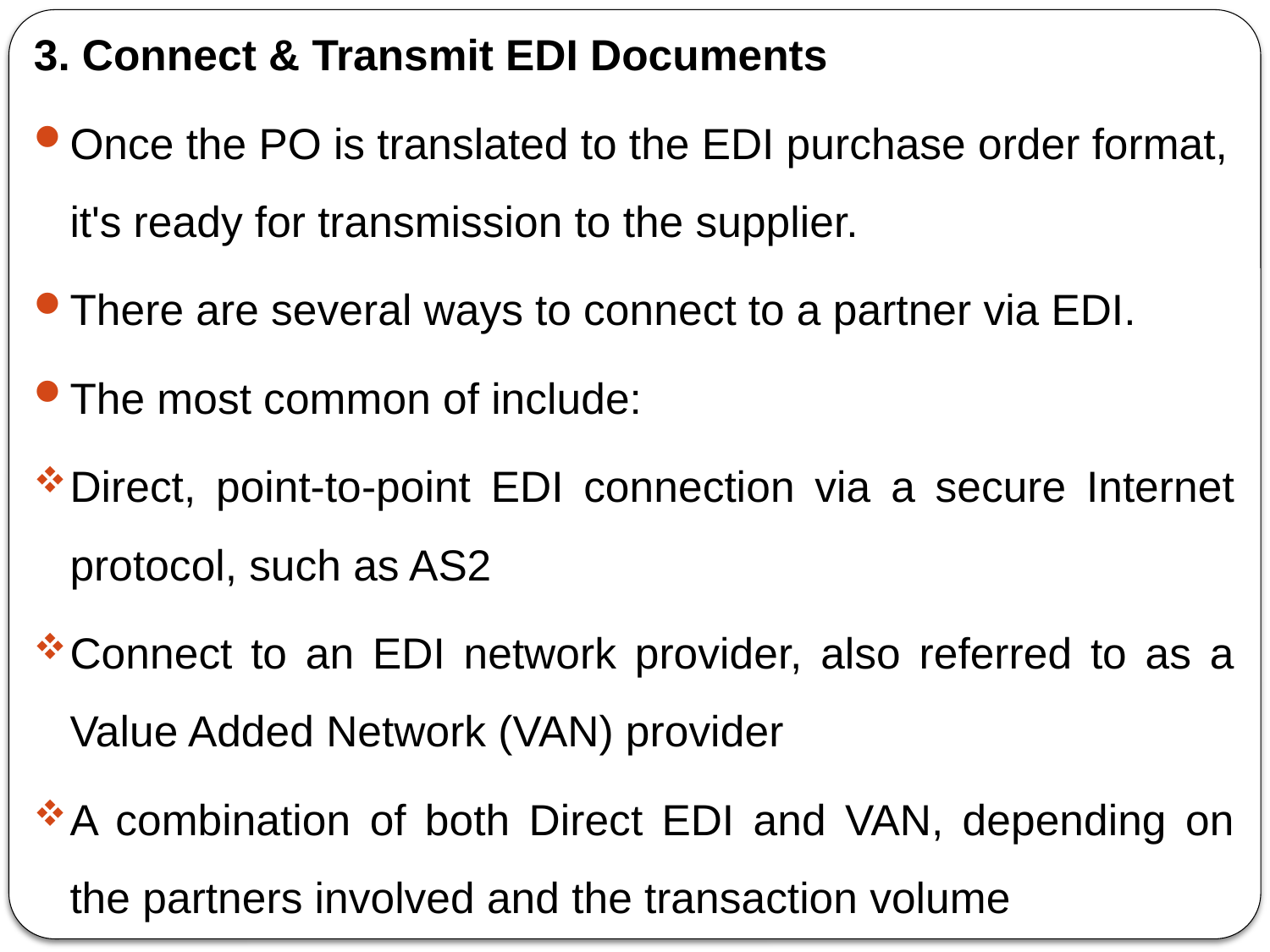

3. Connect & Transmit EDI Documents
Once the PO is translated to the EDI purchase order format, it's ready for transmission to the supplier.
There are several ways to connect to a partner via EDI.
The most common of include:
Direct, point-to-point EDI connection via a secure Internet protocol, such as AS2
Connect to an EDI network provider, also referred to as a Value Added Network (VAN) provider
A combination of both Direct EDI and VAN, depending on the partners involved and the transaction volume